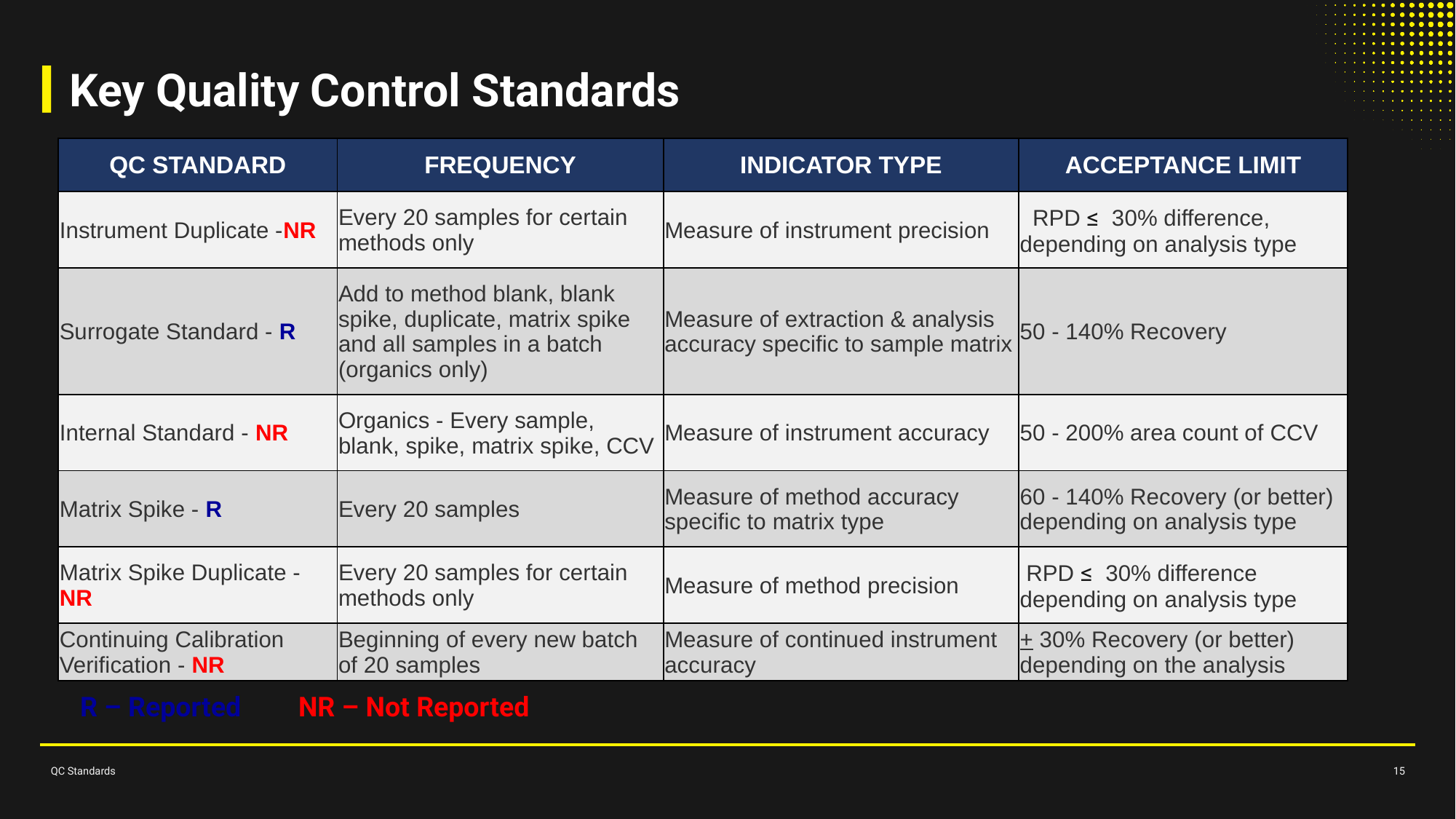

# Key Quality Control Standards
| QC STANDARD | FREQUENCY | INDICATOR TYPE | ACCEPTANCE LIMIT |
| --- | --- | --- | --- |
| Instrument Duplicate -NR | Every 20 samples for certain methods only | Measure of instrument precision | RPD ≤ 30% difference, depending on analysis type |
| Surrogate Standard - R | Add to method blank, blank spike, duplicate, matrix spike and all samples in a batch (organics only) | Measure of extraction & analysis accuracy specific to sample matrix | 50 - 140% Recovery |
| Internal Standard - NR | Organics - Every sample, blank, spike, matrix spike, CCV | Measure of instrument accuracy | 50 - 200% area count of CCV |
| Matrix Spike - R | Every 20 samples | Measure of method accuracy specific to matrix type | 60 - 140% Recovery (or better) depending on analysis type |
| Matrix Spike Duplicate - NR | Every 20 samples for certain methods only | Measure of method precision | RPD ≤ 30% difference depending on analysis type |
| Continuing Calibration Verification - NR | Beginning of every new batch of 20 samples | Measure of continued instrument accuracy | + 30% Recovery (or better) depending on the analysis |
R – Reported	NR – Not Reported
QC Standards
15